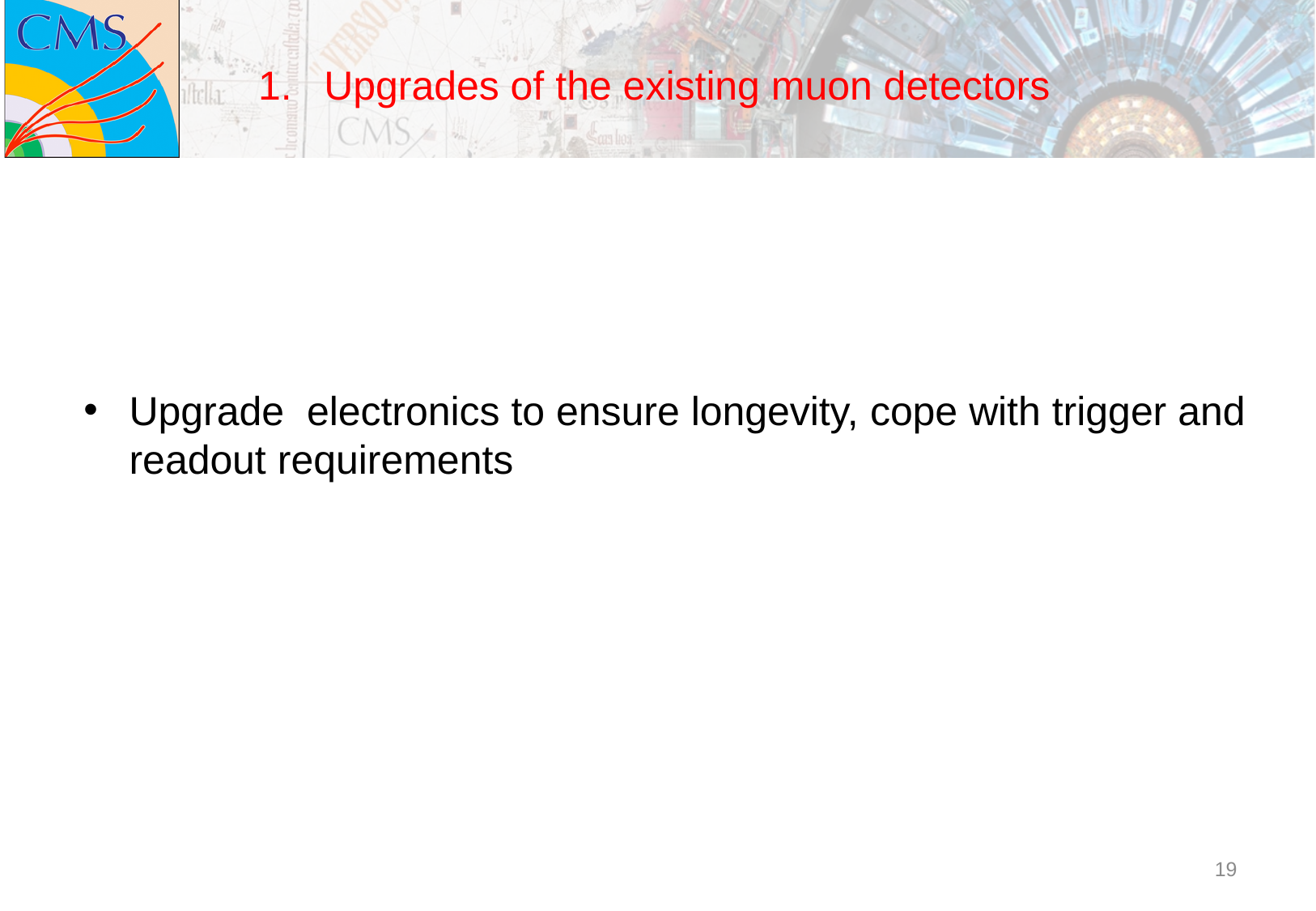

Upgrades of the existing muon detectors
Upgrade  electronics to ensure longevity, cope with trigger and readout requirements
19